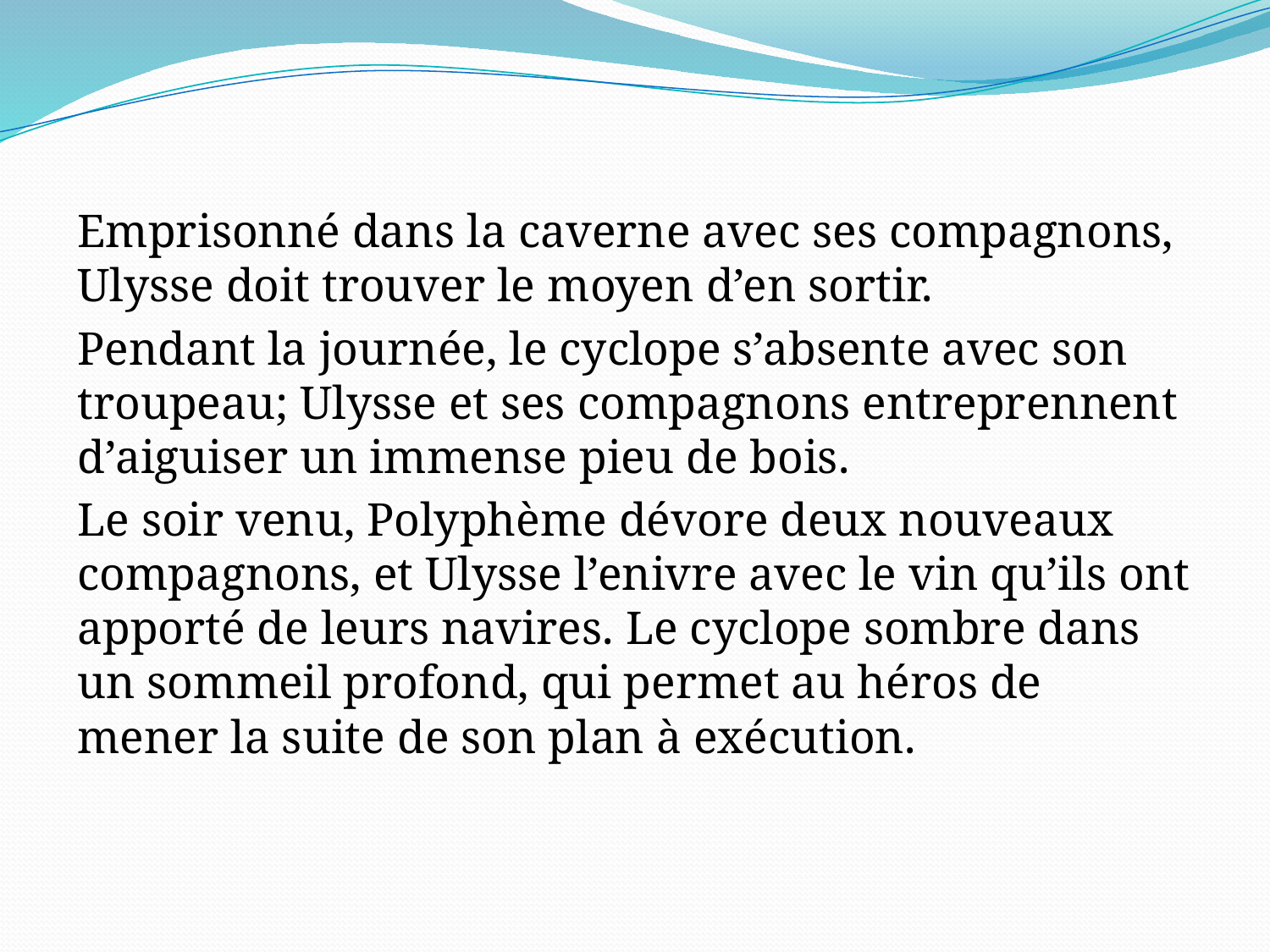

Emprisonné dans la caverne avec ses compagnons, Ulysse doit trouver le moyen d’en sortir.
Pendant la journée, le cyclope s’absente avec son troupeau; Ulysse et ses compagnons entreprennent d’aiguiser un immense pieu de bois.
Le soir venu, Polyphème dévore deux nouveaux compagnons, et Ulysse l’enivre avec le vin qu’ils ont apporté de leurs navires. Le cyclope sombre dans un sommeil profond, qui permet au héros de mener la suite de son plan à exécution.